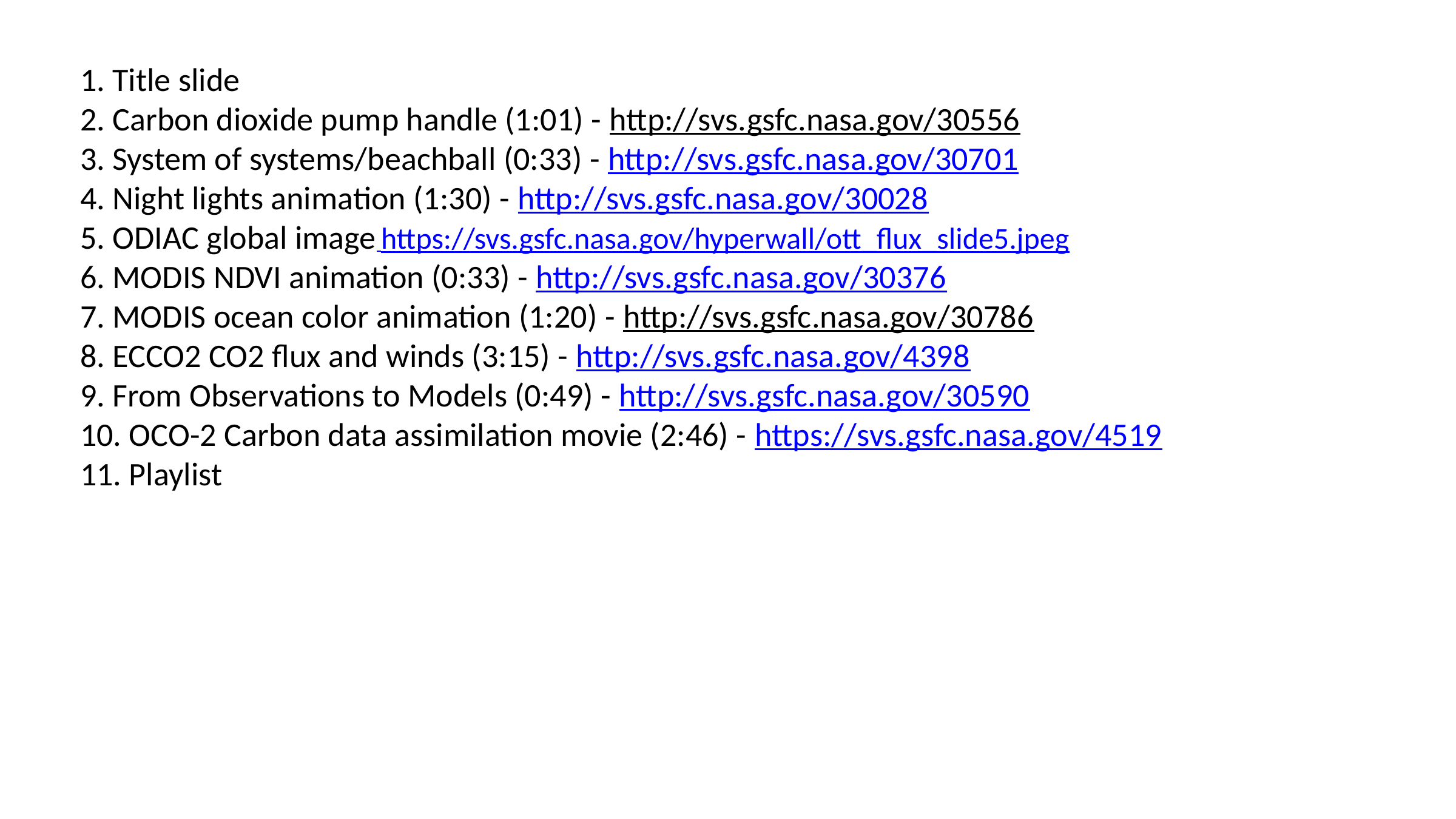

1. Title slide 
2. Carbon dioxide pump handle (1:01) - http://svs.gsfc.nasa.gov/30556
3. System of systems/beachball (0:33) - http://svs.gsfc.nasa.gov/30701
4. Night lights animation (1:30) - http://svs.gsfc.nasa.gov/30028
5. ODIAC global image https://svs.gsfc.nasa.gov/hyperwall/ott_flux_slide5.jpeg
6. MODIS NDVI animation (0:33) - http://svs.gsfc.nasa.gov/30376 
7. MODIS ocean color animation (1:20) - http://svs.gsfc.nasa.gov/30786
8. ECCO2 CO2 flux and winds (3:15) - http://svs.gsfc.nasa.gov/4398 
9. From Observations to Models (0:49) - http://svs.gsfc.nasa.gov/30590
10. OCO-2 Carbon data assimilation movie (2:46) - https://svs.gsfc.nasa.gov/4519
11. Playlist